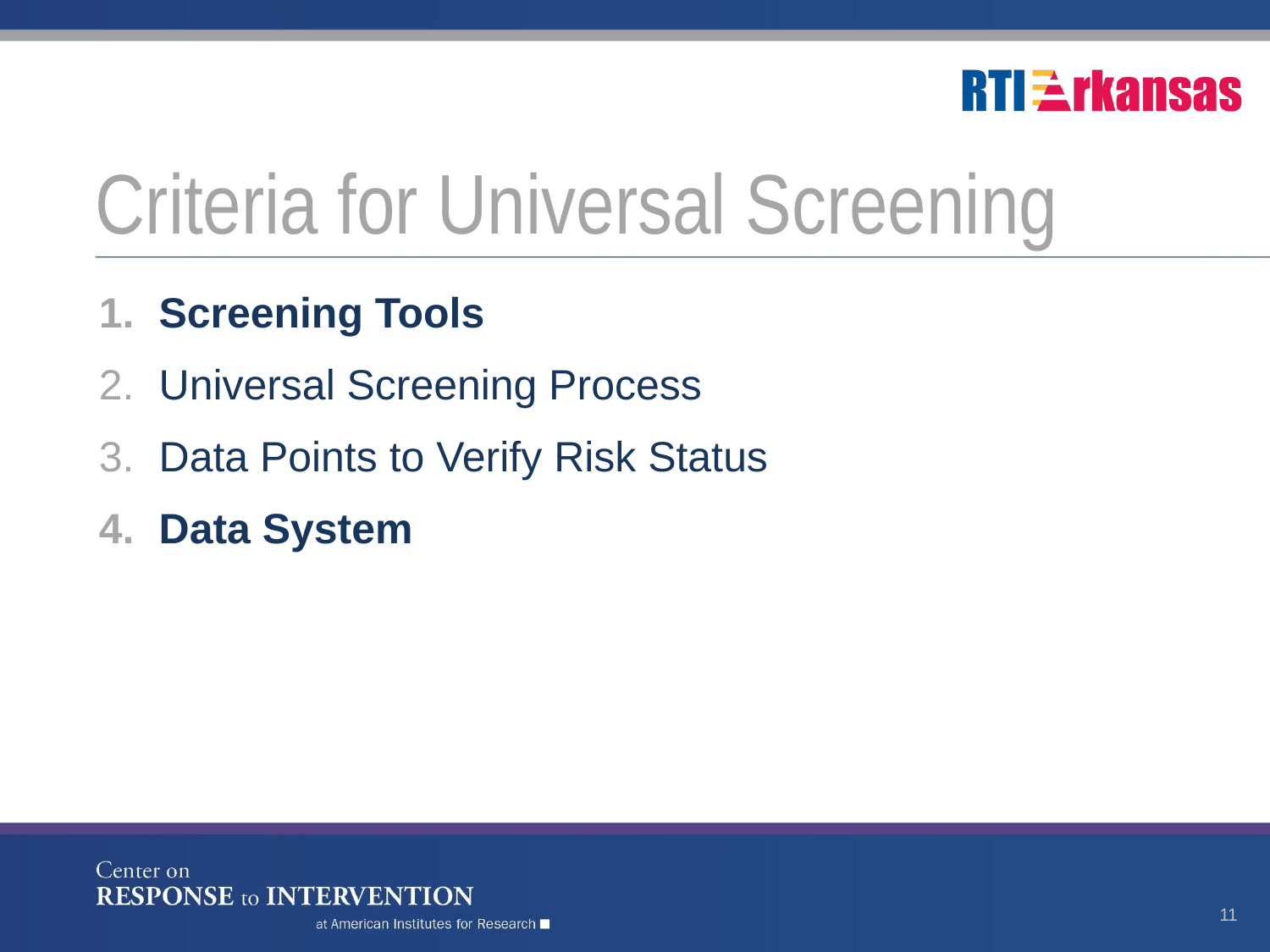

# Criteria for Universal Screening
Screening Tools
Universal Screening Process
Data Points to Verify Risk Status
Data System
11